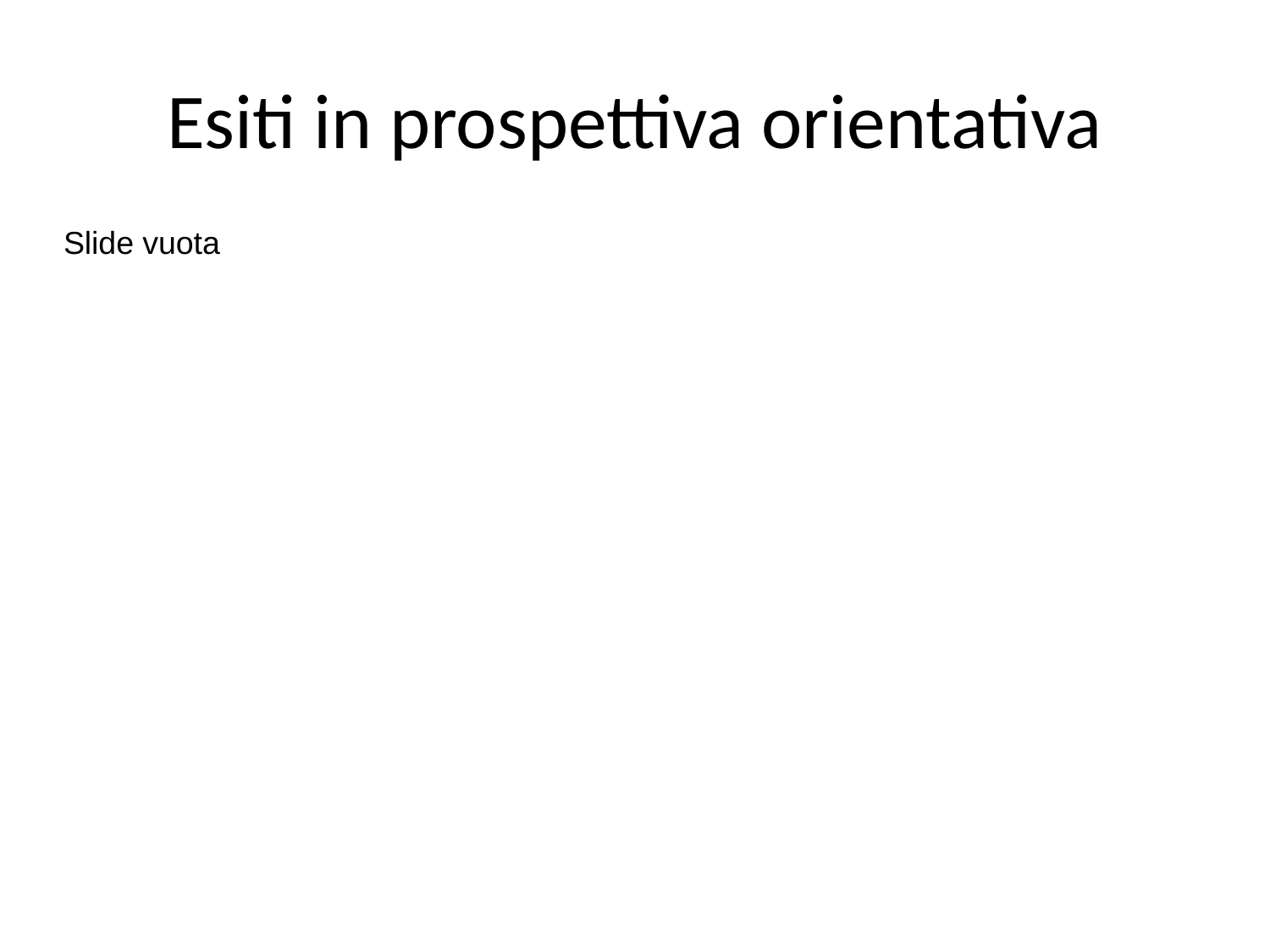

# Esiti in prospettiva orientativa
Slide vuota